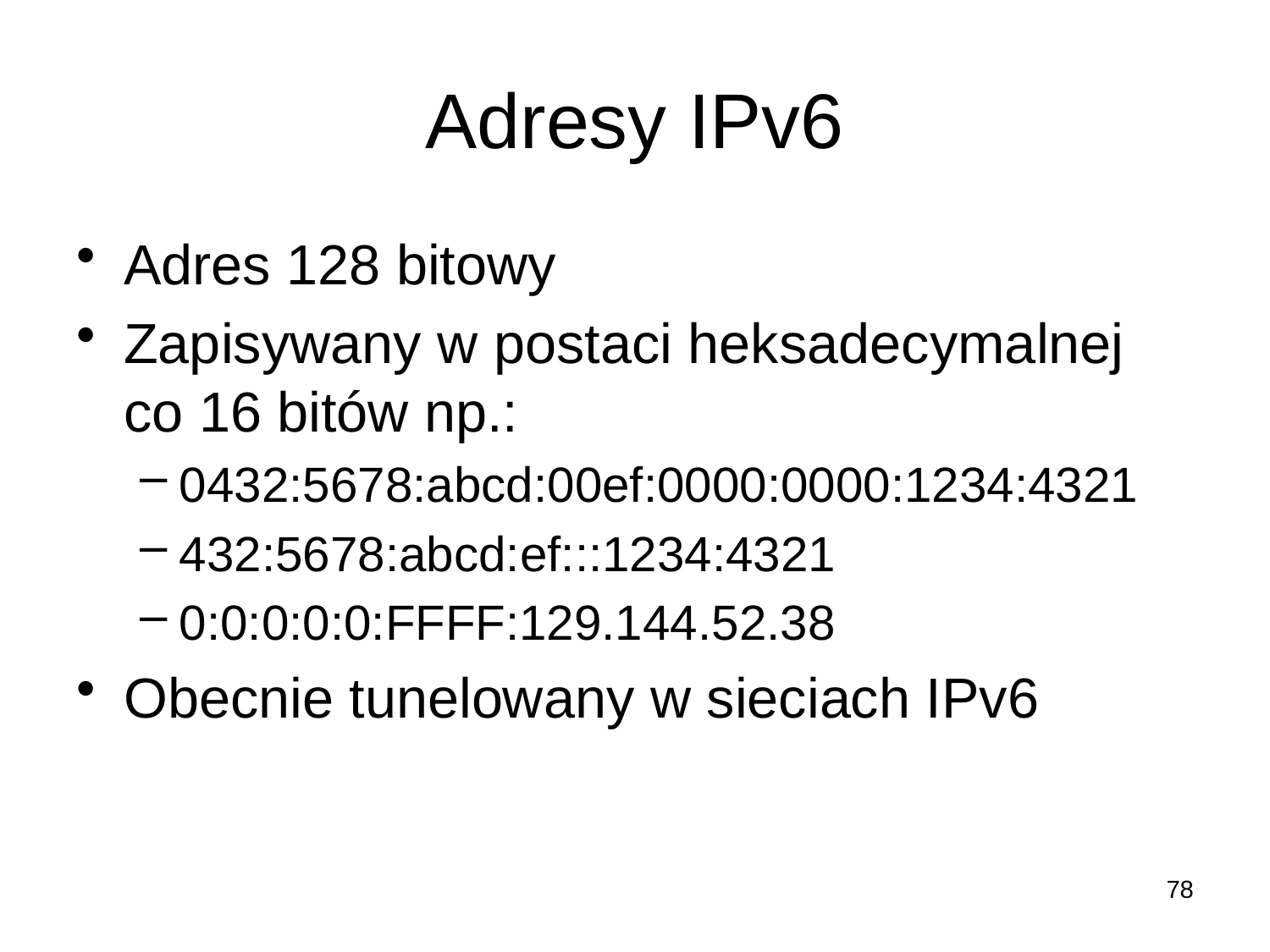

# Adresy IPv6
Adres 128 bitowy
Zapisywany w postaci heksadecymalnej co 16 bitów np.:
0432:5678:abcd:00ef:0000:0000:1234:4321
432:5678:abcd:ef:::1234:4321
0:0:0:0:0:FFFF:129.144.52.38
Obecnie tunelowany w sieciach IPv6
78